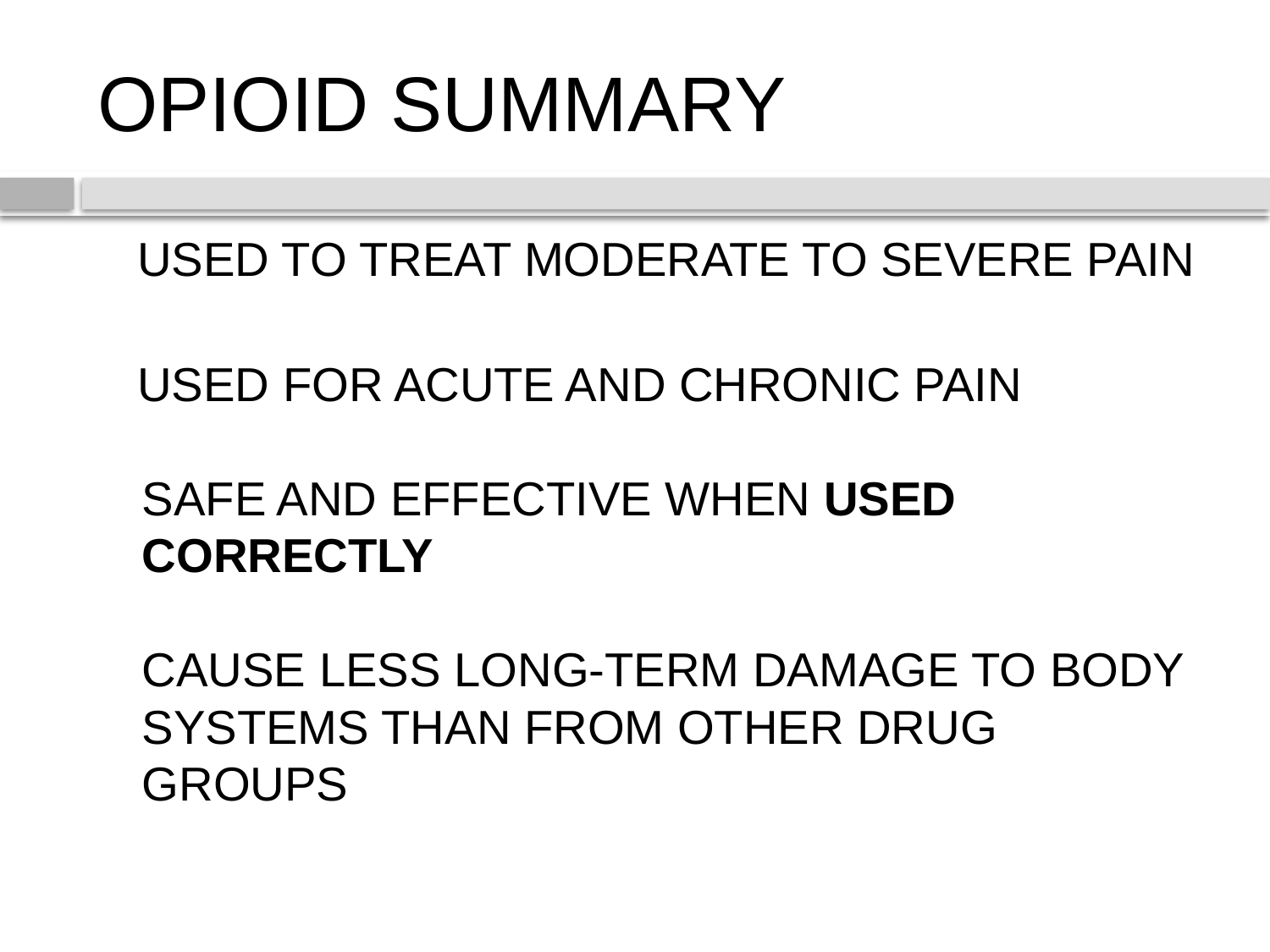

# OPIOID SUMMARY
   USED TO TREAT MODERATE TO SEVERE PAIN
   USED FOR ACUTE AND CHRONIC PAIN
SAFE AND EFFECTIVE WHEN USED CORRECTLY
CAUSE LESS LONG-TERM DAMAGE TO BODY SYSTEMS THAN FROM OTHER DRUG GROUPS